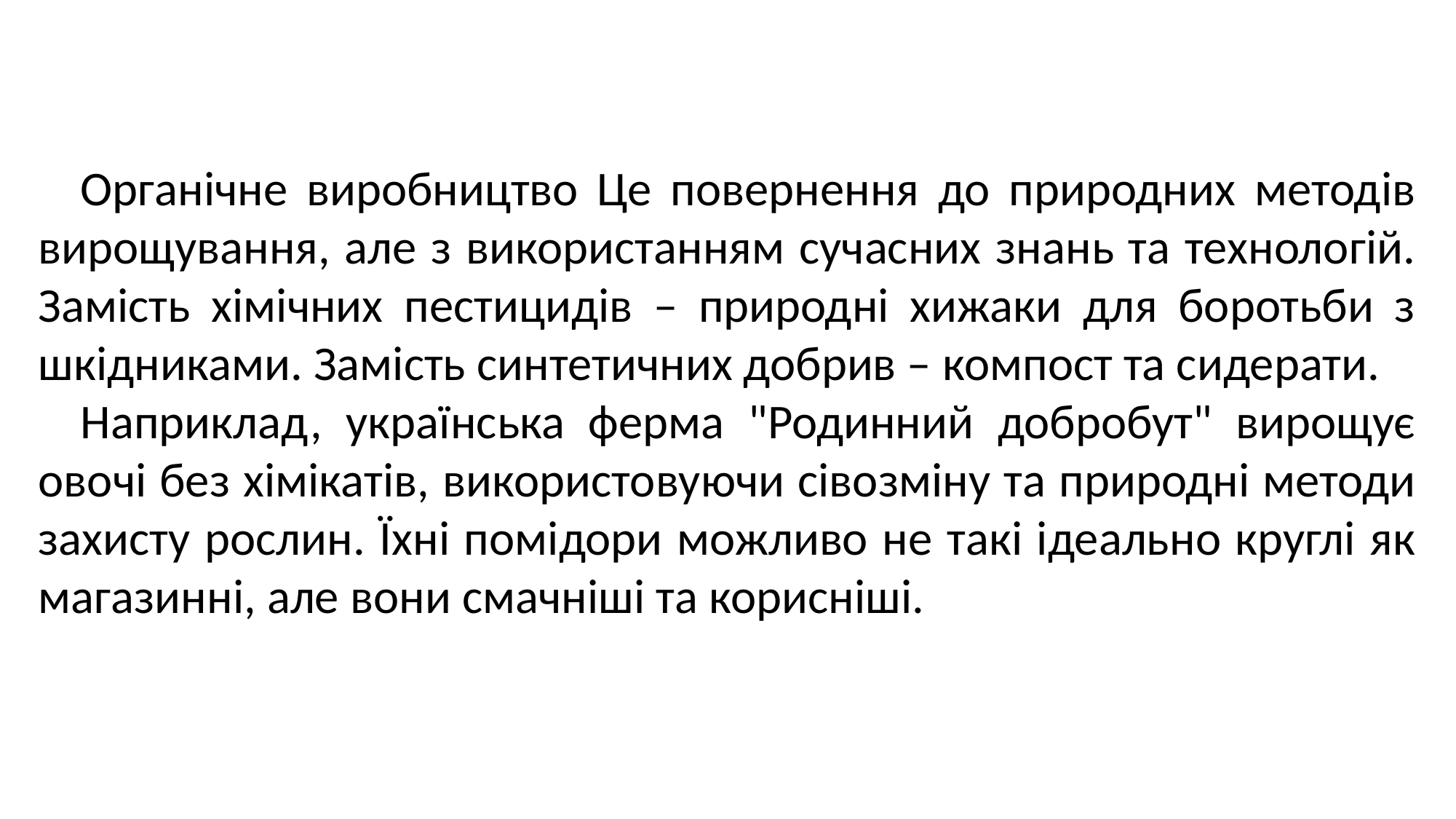

Органічне виробництво Це повернення до природних методів вирощування, але з використанням сучасних знань та технологій. Замість хімічних пестицидів – природні хижаки для боротьби з шкідниками. Замість синтетичних добрив – компост та сидерати.
Наприклад, українська ферма "Родинний добробут" вирощує овочі без хімікатів, використовуючи сівозміну та природні методи захисту рослин. Їхні помідори можливо не такі ідеально круглі як магазинні, але вони смачніші та корисніші.